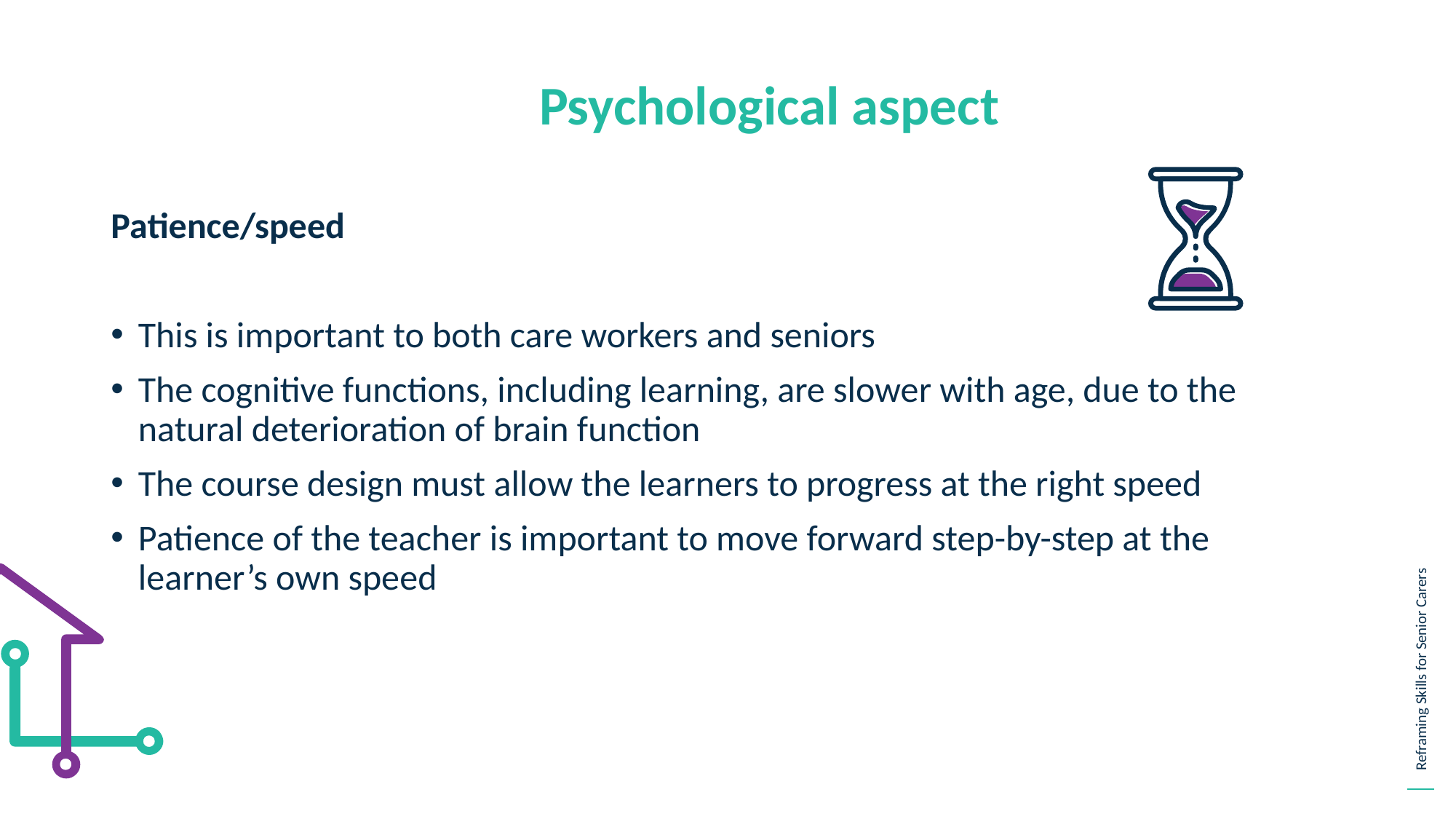

Psychological aspect

Patience/speed

This is important to both care workers and seniors
The cognitive functions, including learning, are slower with age, due to the natural deterioration of brain function
The course design must allow the learners to progress at the right speed
Patience of the teacher is important to move forward step-by-step at the learner’s own speed